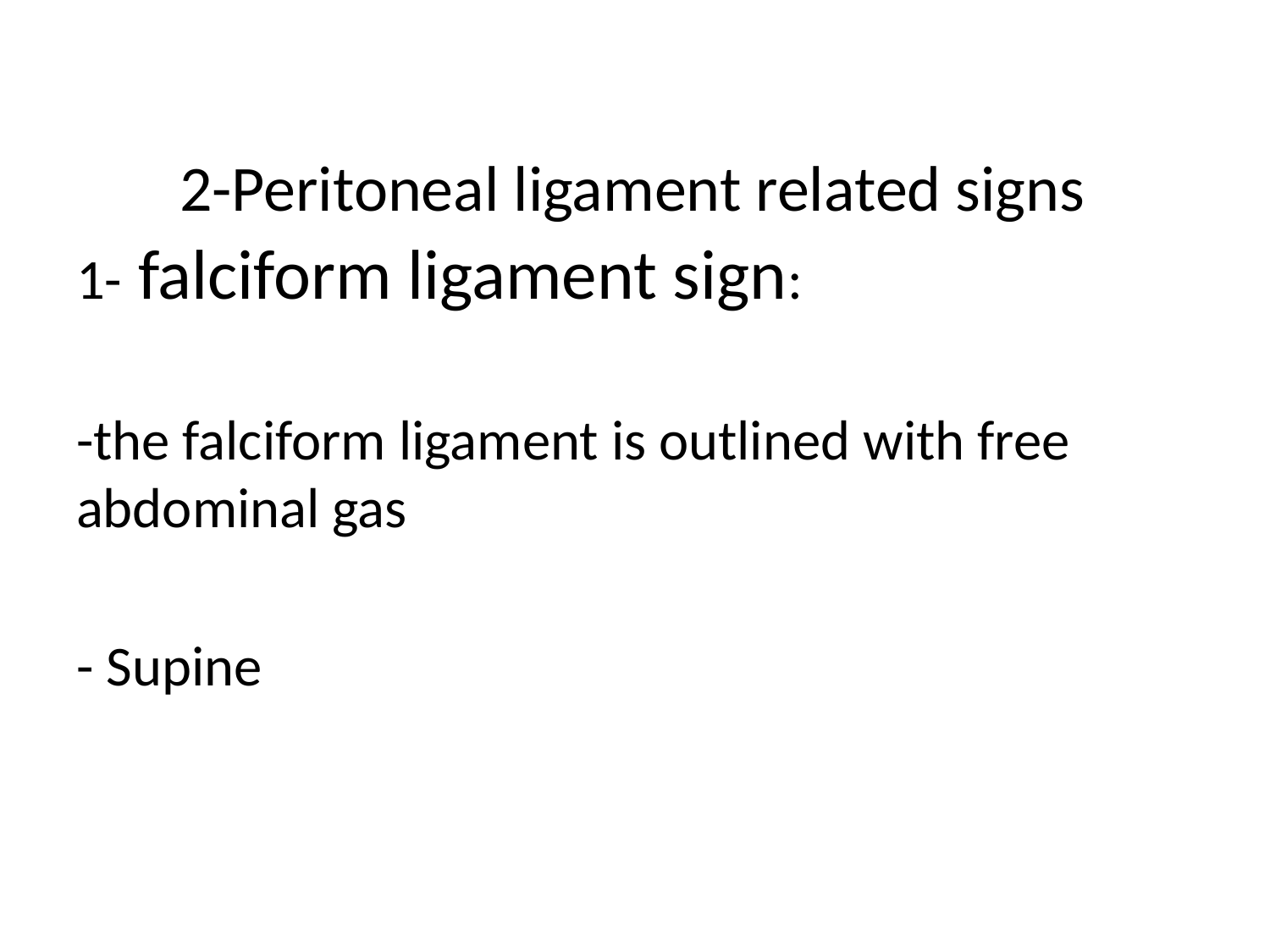

# 2-Peritoneal ligament related signs
1- falciform ligament sign:

-the falciform ligament is outlined with free abdominal gas

- Supine